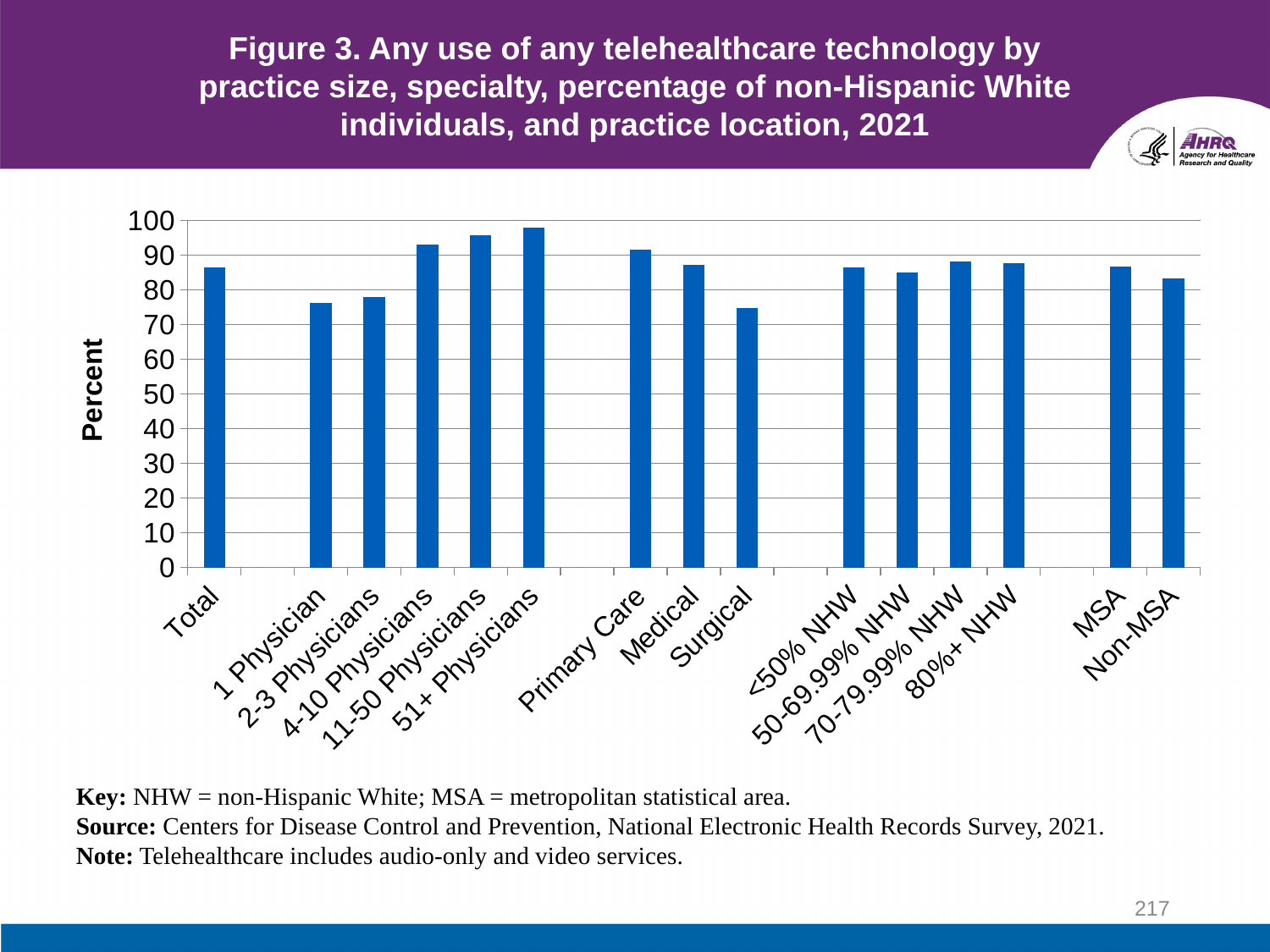

# Figure 3. Any use of any telehealthcare technology by practice size, specialty, percentage of non-Hispanic White individuals, and practice location, 2021

### Chart

| Category | 2021 |
|---|---|
| Total | 86.5 |
|  | None |
| 1 Physician | 76.3 |
| 2-3 Physicians | 77.9 |
| 4-10 Physicians | 93.1 |
| 11-50 Physicians | 95.8 |
| 51+ Physicians | 97.9 |
|  | None |
| Primary Care | 91.5 |
| Medical | 87.2 |
| Surgical | 74.8 |
|  | None |
| <50% NHW | 86.4 |
| 50-69.99% NHW | 84.9 |
| 70-79.99% NHW | 88.1 |
| 80%+ NHW | 87.7 |
|  | None |
| MSA | 86.7 |
| Non-MSA | 83.4 |
Key: NHW = non-Hispanic White; MSA = metropolitan statistical area.
Source: Centers for Disease Control and Prevention, National Electronic Health Records Survey, 2021.
Note: Telehealthcare includes audio-only and video services.
217